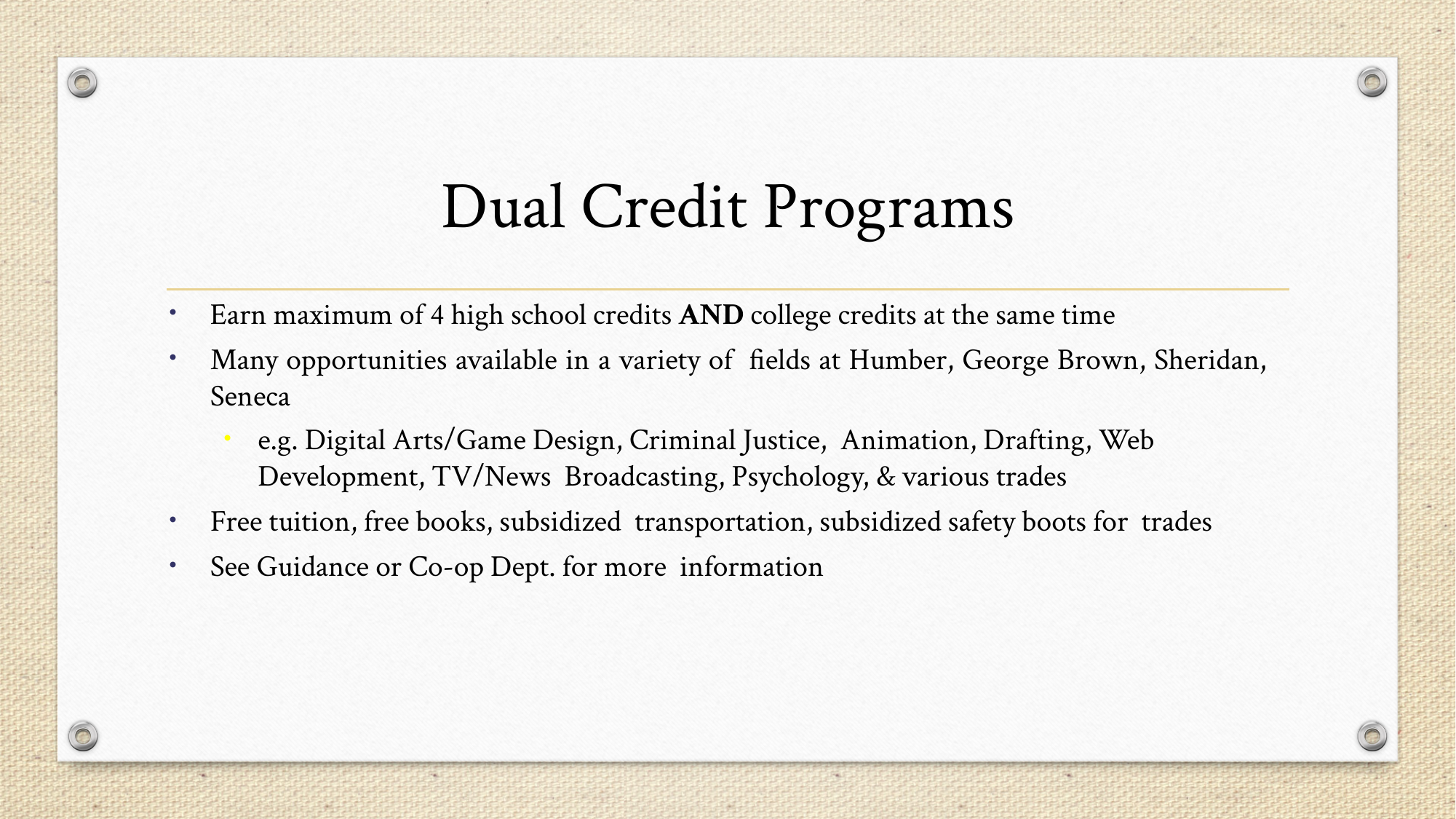

# Dual Credit Programs
Earn maximum of 4 high school credits AND college credits at the same time
Many opportunities available in a variety of  fields at Humber, George Brown, Sheridan,  Seneca
e.g. Digital Arts/Game Design, Criminal Justice,  Animation, Drafting, Web Development, TV/News  Broadcasting, Psychology, & various trades
Free tuition, free books, subsidized  transportation, subsidized safety boots for  trades
See Guidance or Co-op Dept. for more  information